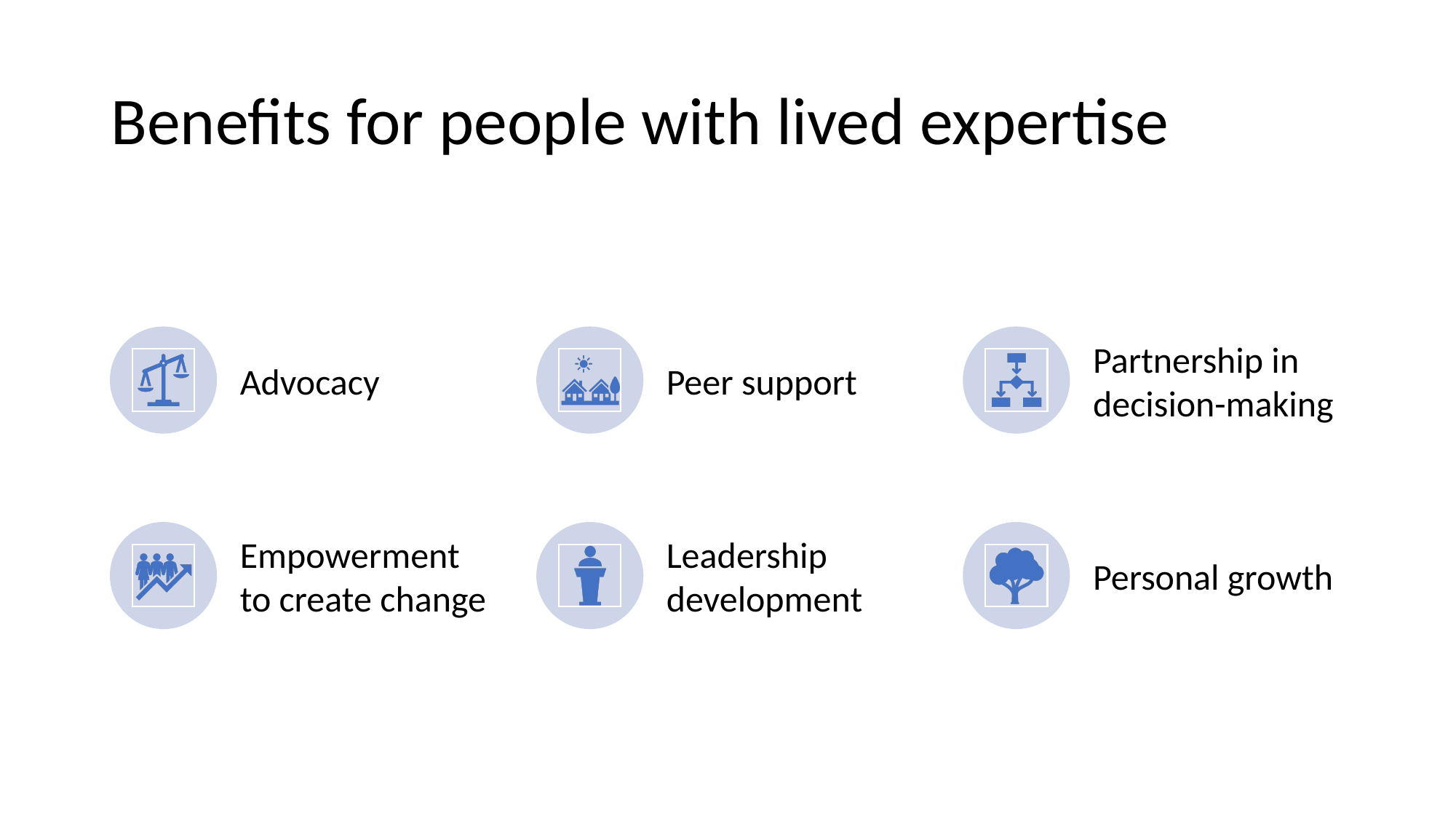

# Benefits for people with lived expertise
Advocacy
Peer support
Partnership in decision-making
Empowerment to create change
Leadership development
Personal growth